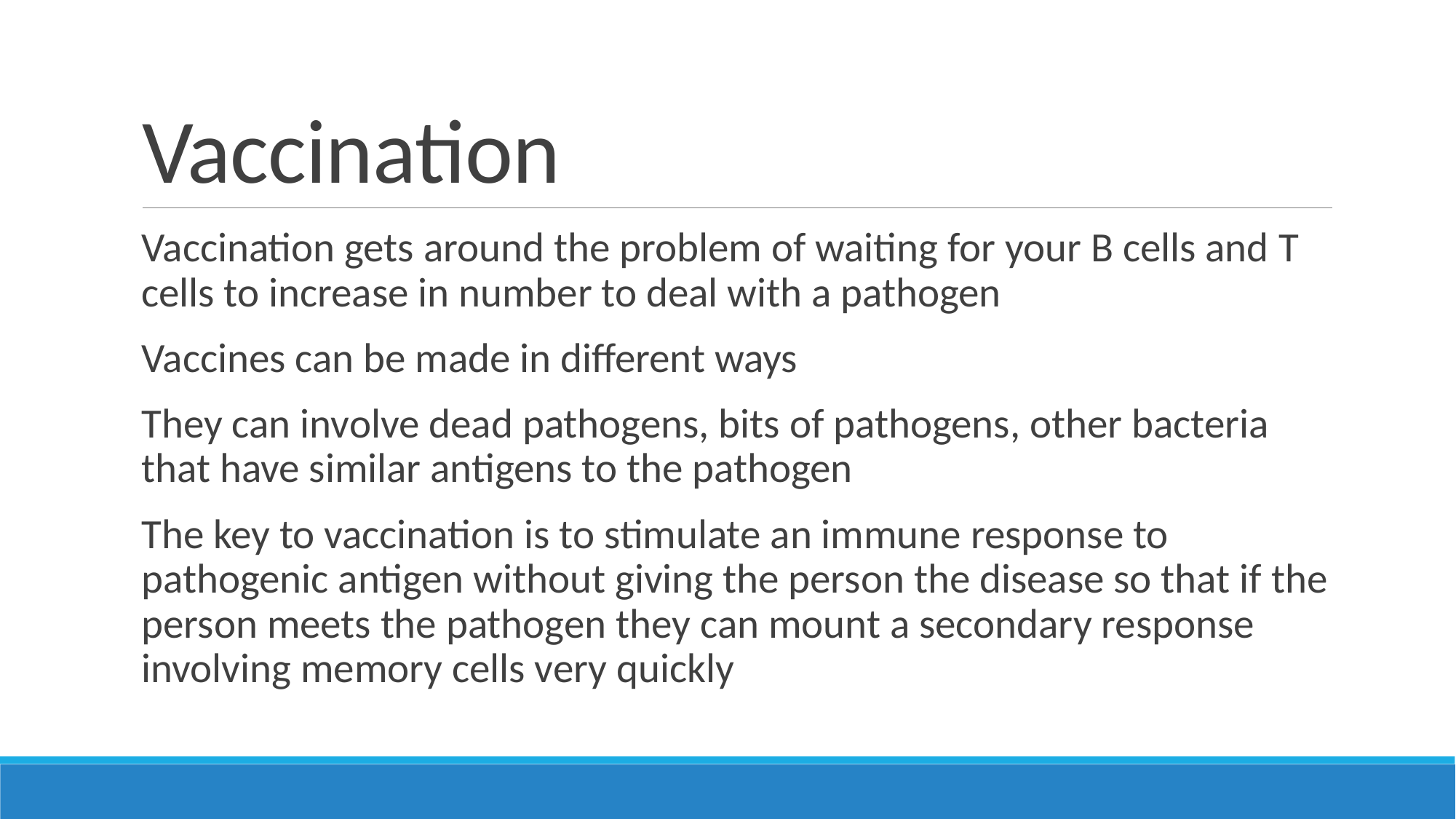

# Vaccination
Vaccination gets around the problem of waiting for your B cells and T cells to increase in number to deal with a pathogen
Vaccines can be made in different ways
They can involve dead pathogens, bits of pathogens, other bacteria that have similar antigens to the pathogen
The key to vaccination is to stimulate an immune response to pathogenic antigen without giving the person the disease so that if the person meets the pathogen they can mount a secondary response involving memory cells very quickly